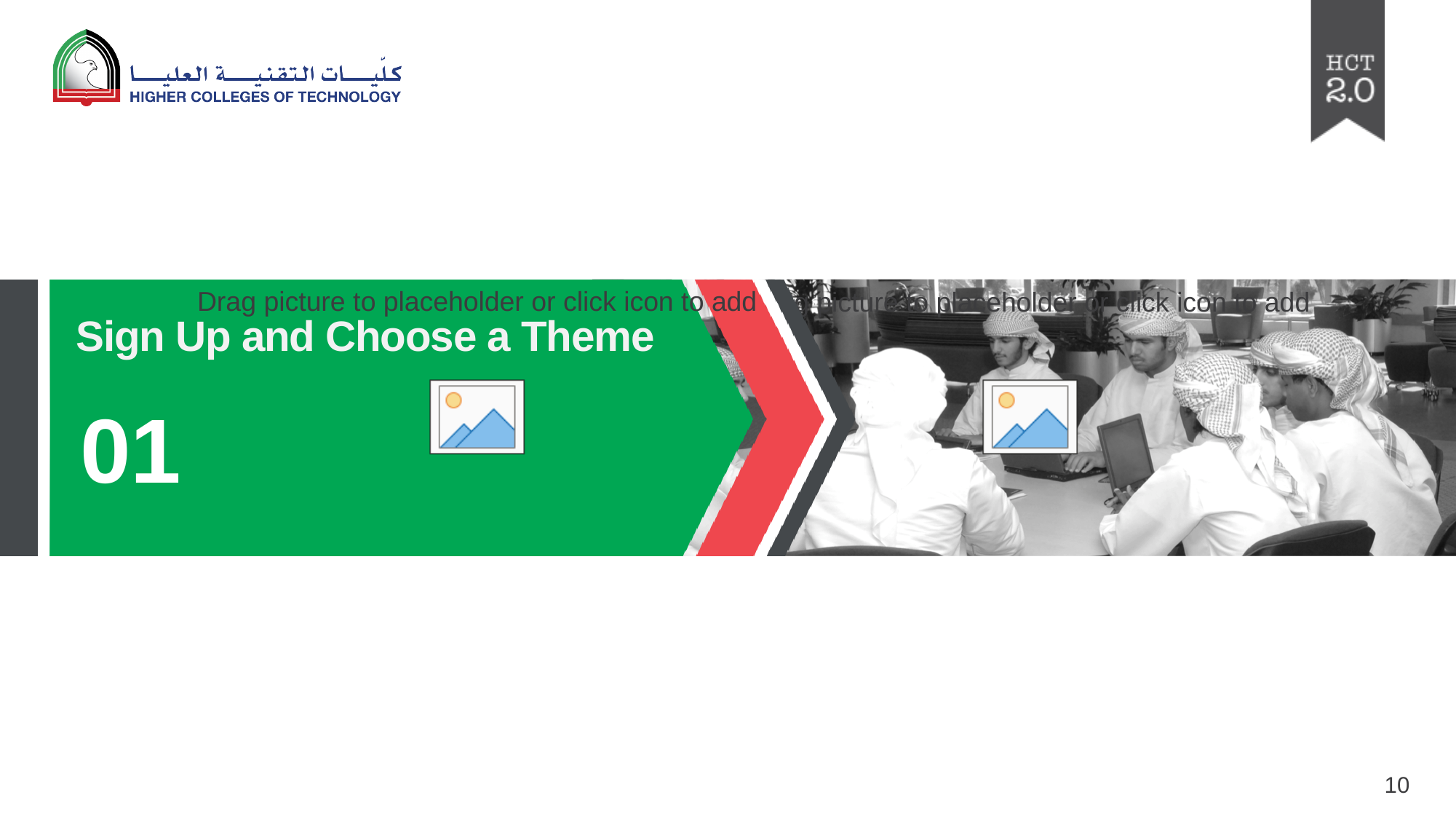

# Sign Up and Choose a Theme
01
10